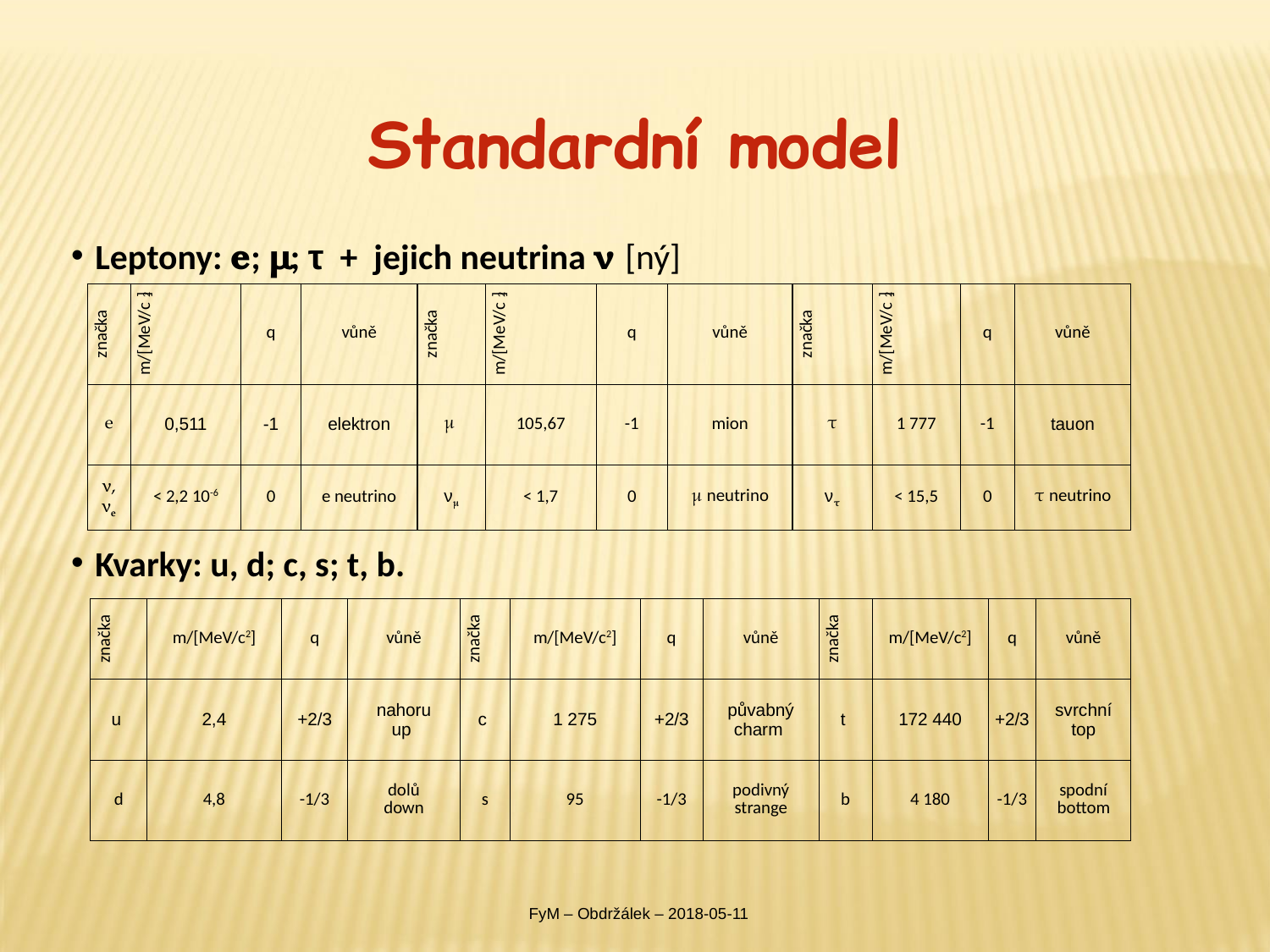

# Standardní model
Leptony: e; μ; τ  +  jejich neutrina ν [ný]

Kvarky: u, d; c, s; t, b.
| značka | m/[MeV/c2] | q | vůně | značka | m/[MeV/c2] | q | vůně | značka | m/[MeV/c2] | q | vůně |
| --- | --- | --- | --- | --- | --- | --- | --- | --- | --- | --- | --- |
| e | 0,511 | -1 | elektron | μ | 105,67 | -1 | mion | τ | 1 777 | -1 | tauon |
| ν, νe | < 2,2 10-6 | 0 | e neutrino | νμ | < 1,7 | 0 | μ neutrino | ντ | < 15,5 | 0 | τ neutrino |
| značka | m/[MeV/c2] | q | vůně | značka | m/[MeV/c2] | q | vůně | značka | m/[MeV/c2] | q | vůně |
| --- | --- | --- | --- | --- | --- | --- | --- | --- | --- | --- | --- |
| u | 2,4 | +2/3 | nahoru up | c | 1 275 | +2/3 | půvabný charm | t | 172 440 | +2/3 | svrchní top |
| d | 4,8 | -1/3 | dolů down | s | 95 | -1/3 | podivný strange | b | 4 180 | -1/3 | spodní bottom |
FyM – Obdržálek – 2018-05-11